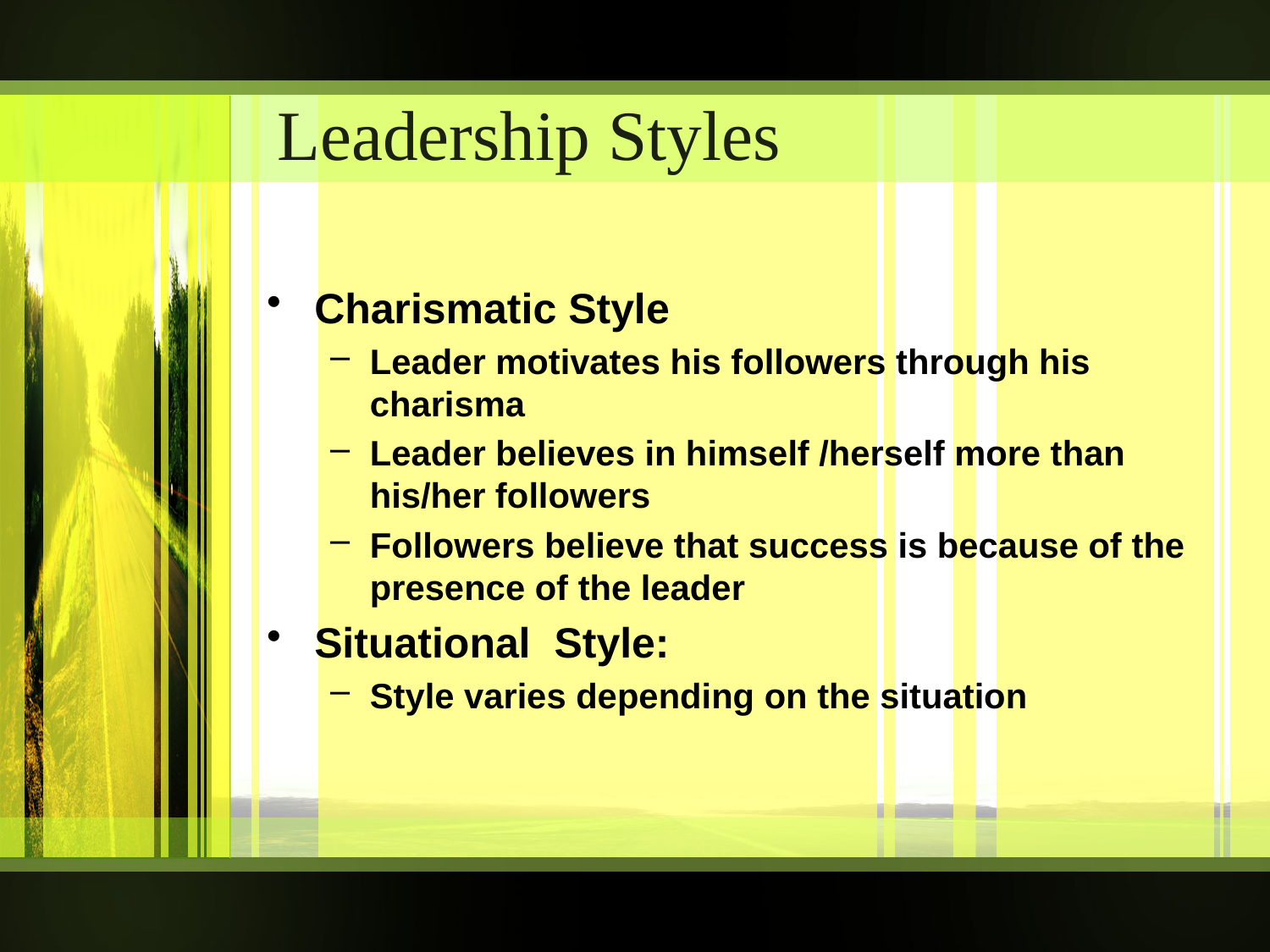

# Leadership Styles
Charismatic Style
Leader motivates his followers through his charisma
Leader believes in himself /herself more than his/her followers
Followers believe that success is because of the presence of the leader
Situational  Style:
Style varies depending on the situation